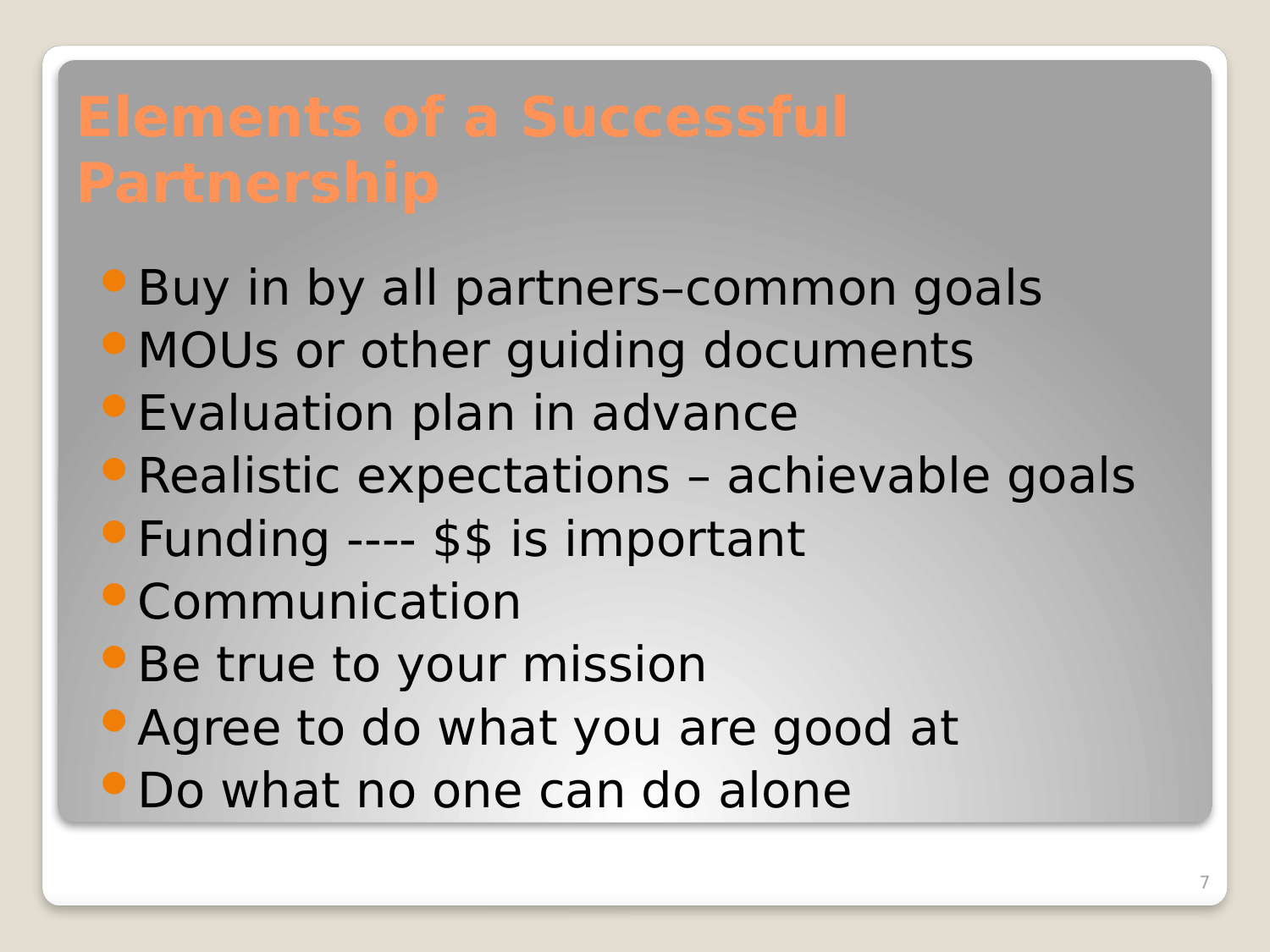

# Elements of a Successful Partnership
Buy in by all partners–common goals
MOUs or other guiding documents
Evaluation plan in advance
Realistic expectations – achievable goals
Funding ---- $$ is important
Communication
Be true to your mission
Agree to do what you are good at
Do what no one can do alone
7